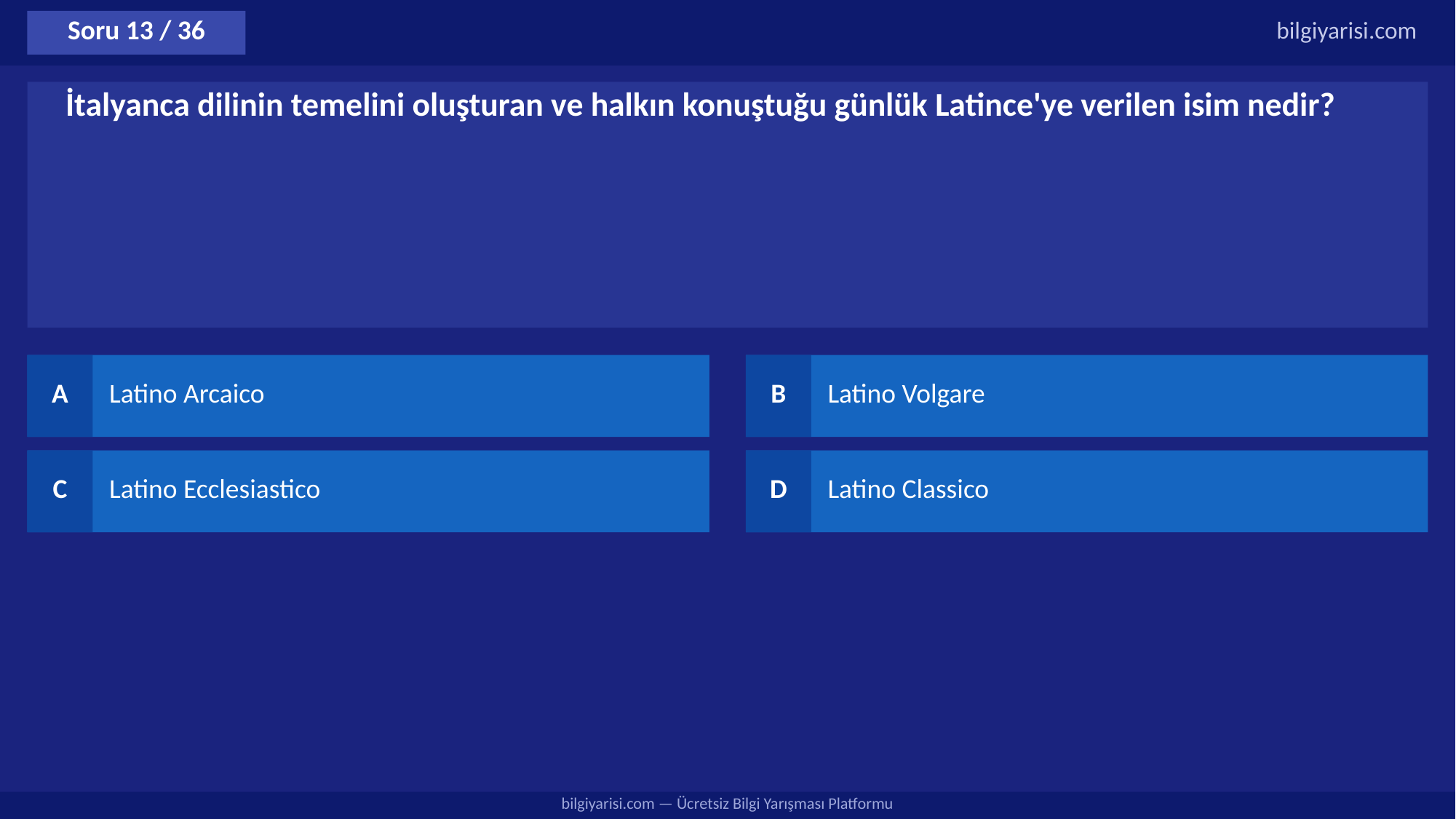

Soru 13 / 36
bilgiyarisi.com

İtalyanca dilinin temelini oluşturan ve halkın konuştuğu günlük Latince'ye verilen isim nedir?

A
Latino Arcaico

B
Latino Volgare

C
Latino Ecclesiastico

D
Latino Classico
bilgiyarisi.com — Ücretsiz Bilgi Yarışması Platformu